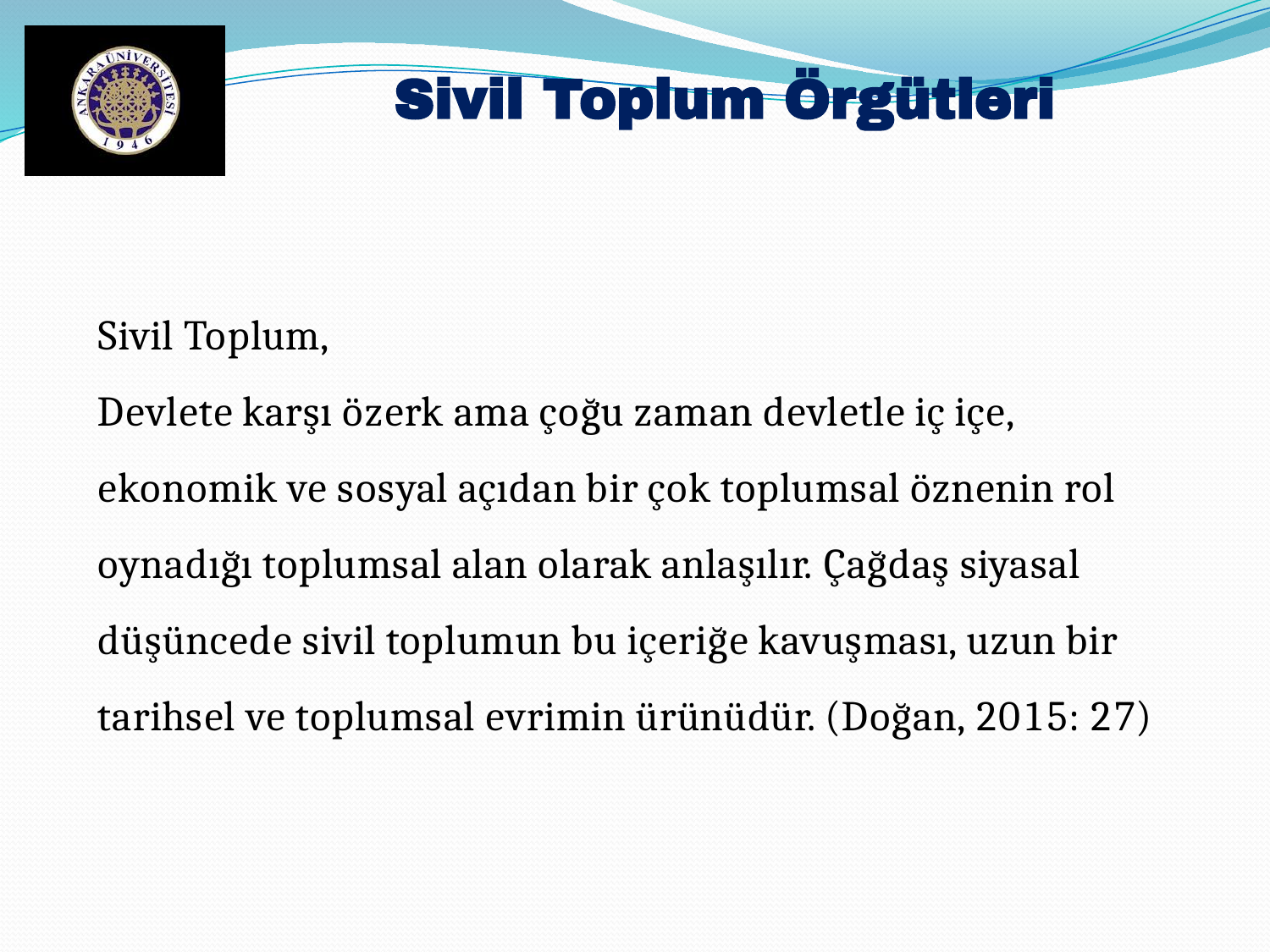

Sivil Toplum Örgütleri
Sivil Toplum,
Devlete karşı özerk ama çoğu zaman devletle iç içe, ekonomik ve sosyal açıdan bir çok toplumsal öznenin rol oynadığı toplumsal alan olarak anlaşılır. Çağdaş siyasal düşüncede sivil toplumun bu içeriğe kavuşması, uzun bir tarihsel ve toplumsal evrimin ürünüdür. (Doğan, 2015: 27)